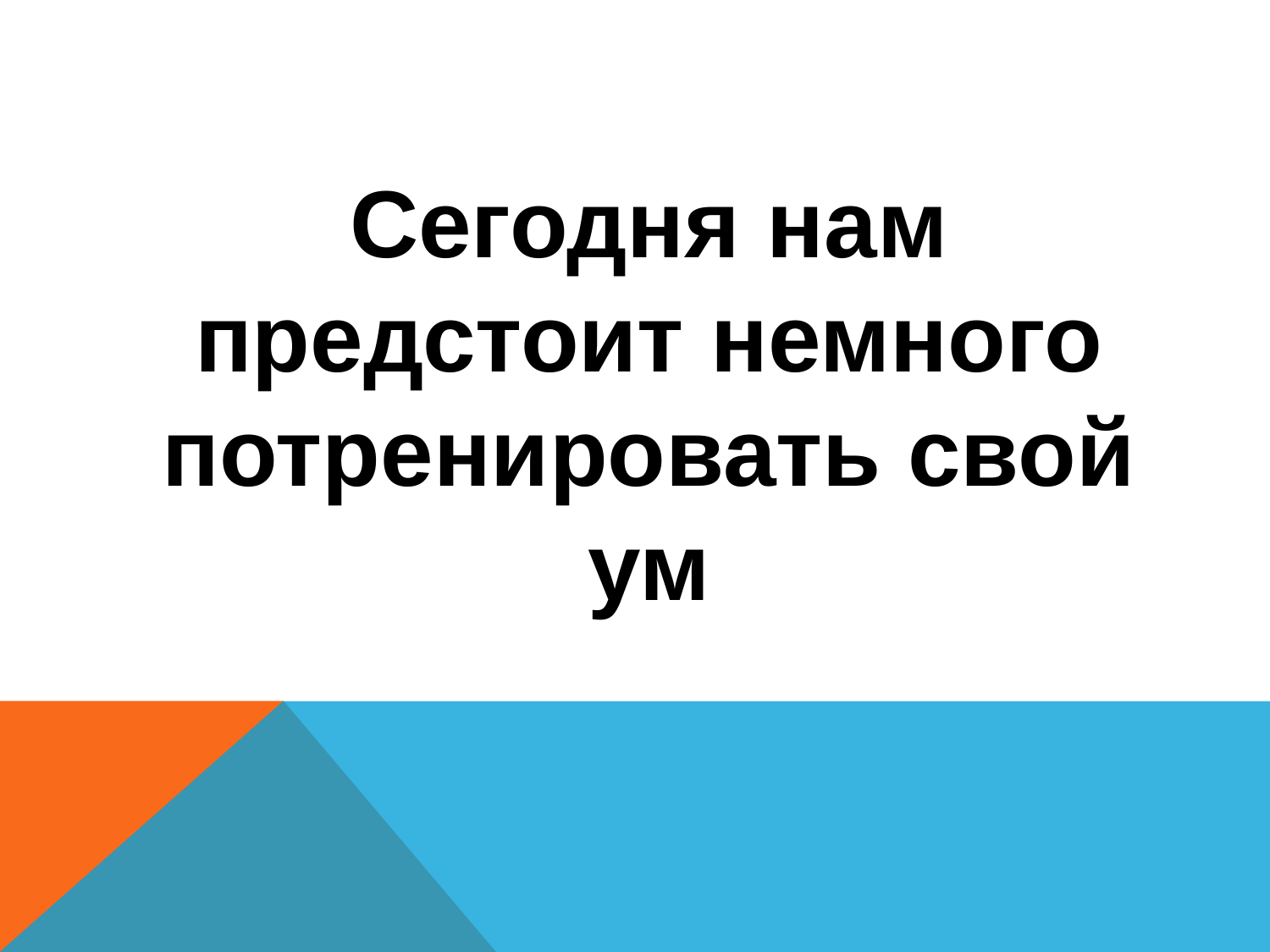

Сегодня нам предстоит немного потренировать свой ум